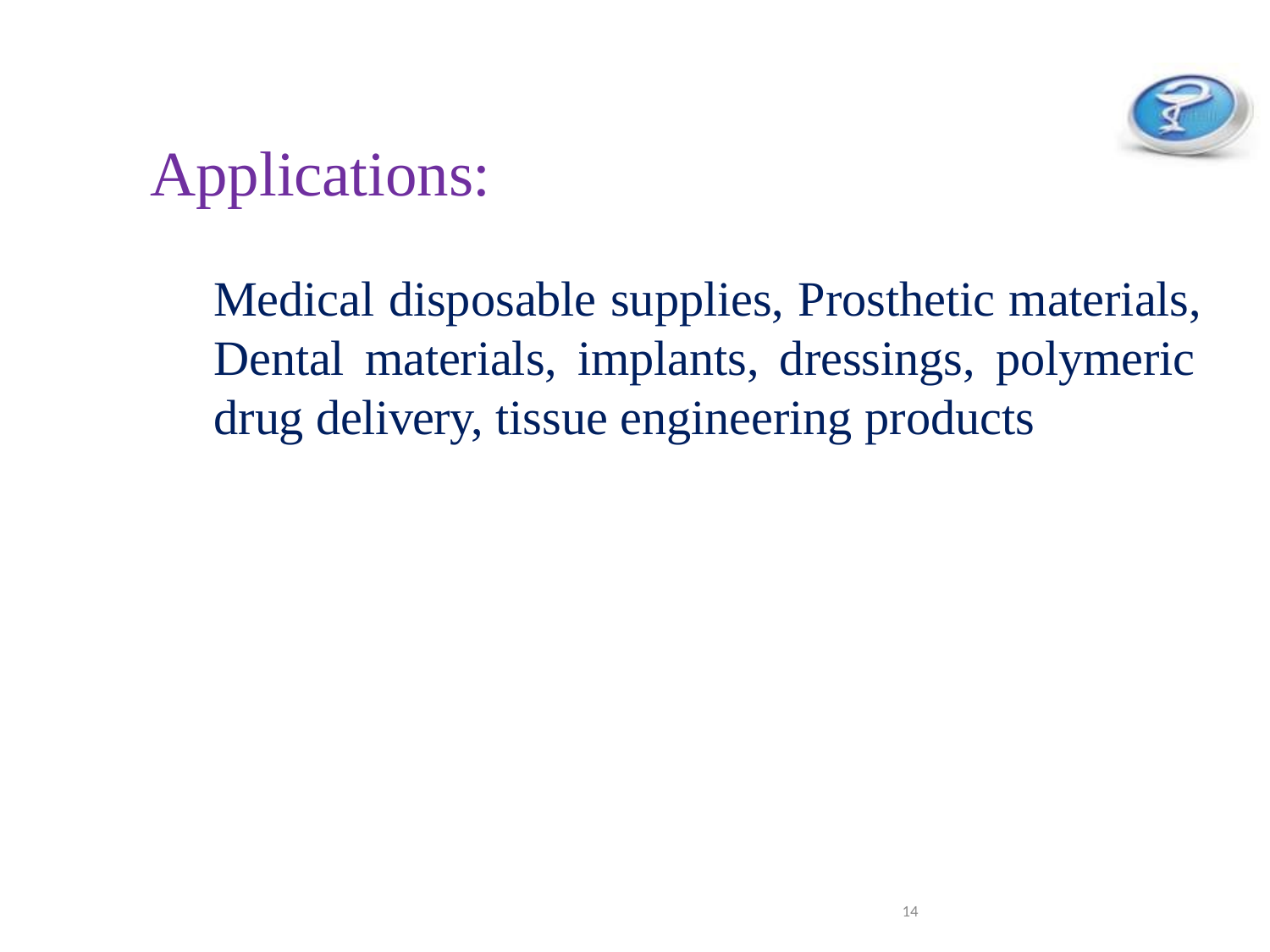

# Applications:
Medical disposable supplies, Prosthetic materials,  Dental materials, implants, dressings, polymeric  drug delivery, tissue engineering products
14